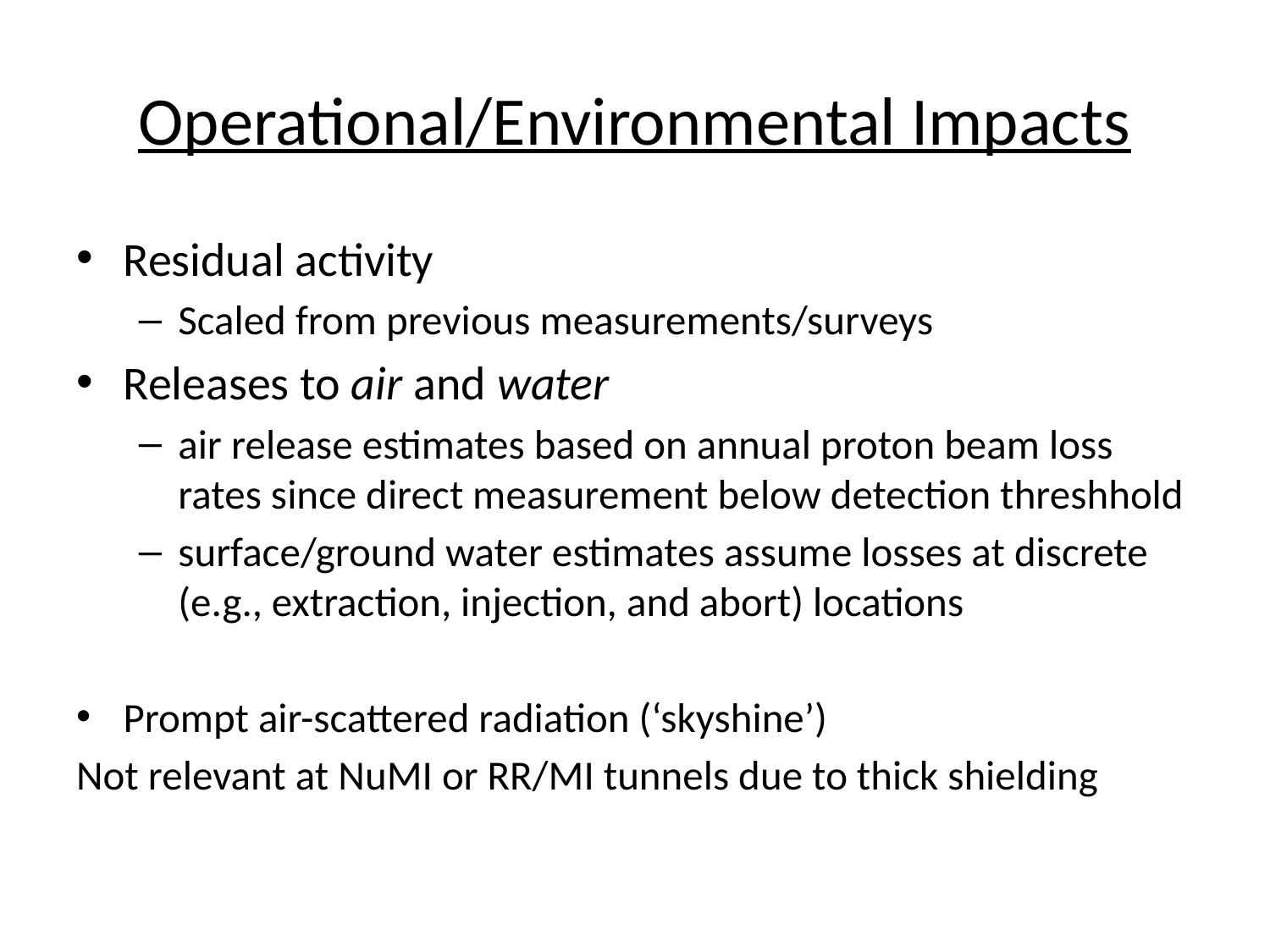

# Operational/Environmental Impacts
Residual activity
Scaled from previous measurements/surveys
Releases to air and water
air release estimates based on annual proton beam loss rates since direct measurement below detection threshhold
surface/ground water estimates assume losses at discrete (e.g., extraction, injection, and abort) locations

Prompt air-scattered radiation (‘skyshine’)
Not relevant at NuMI or RR/MI tunnels due to thick shielding